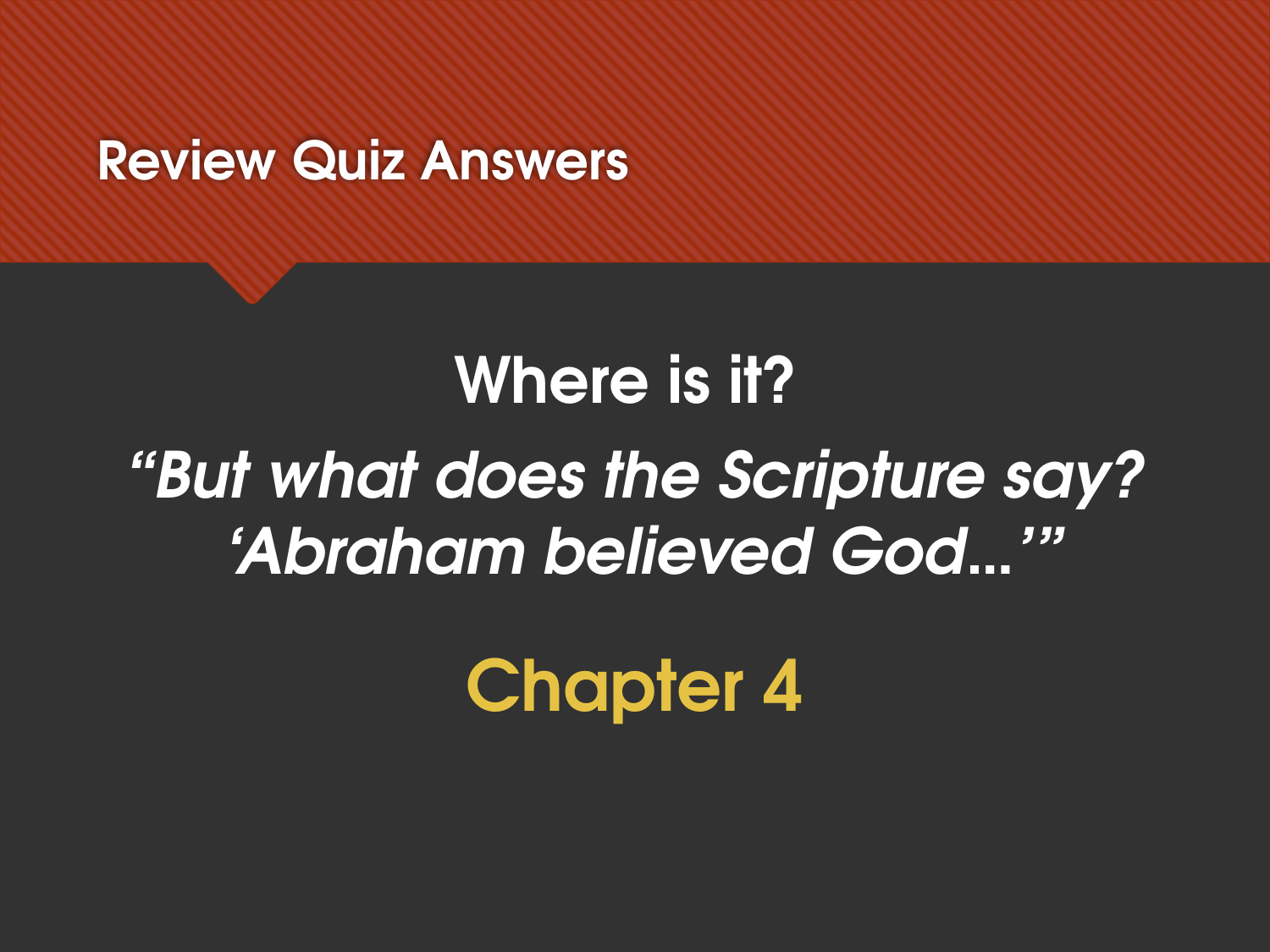

# Review Quiz Answers
Where is it?
“But what does the Scripture say? ‘Abraham believed God…’”
Chapter 4